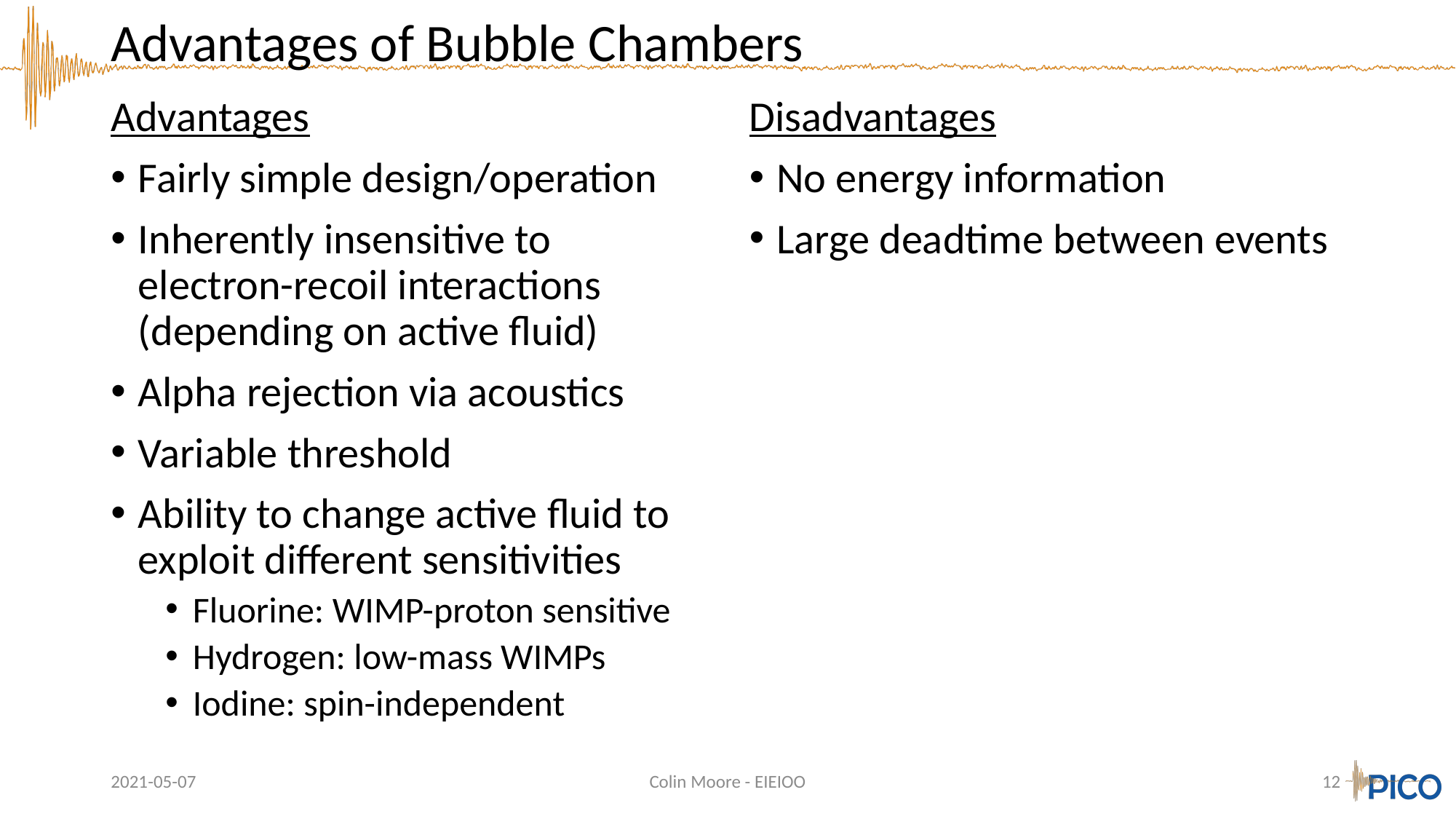

# Advantages of Bubble Chambers
Advantages
Fairly simple design/operation
Inherently insensitive to electron-recoil interactions (depending on active fluid)
Alpha rejection via acoustics
Variable threshold
Ability to change active fluid to exploit different sensitivities
Fluorine: WIMP-proton sensitive
Hydrogen: low-mass WIMPs
Iodine: spin-independent
Disadvantages
No energy information
Large deadtime between events
2021-05-07
Colin Moore - EIEIOO
12